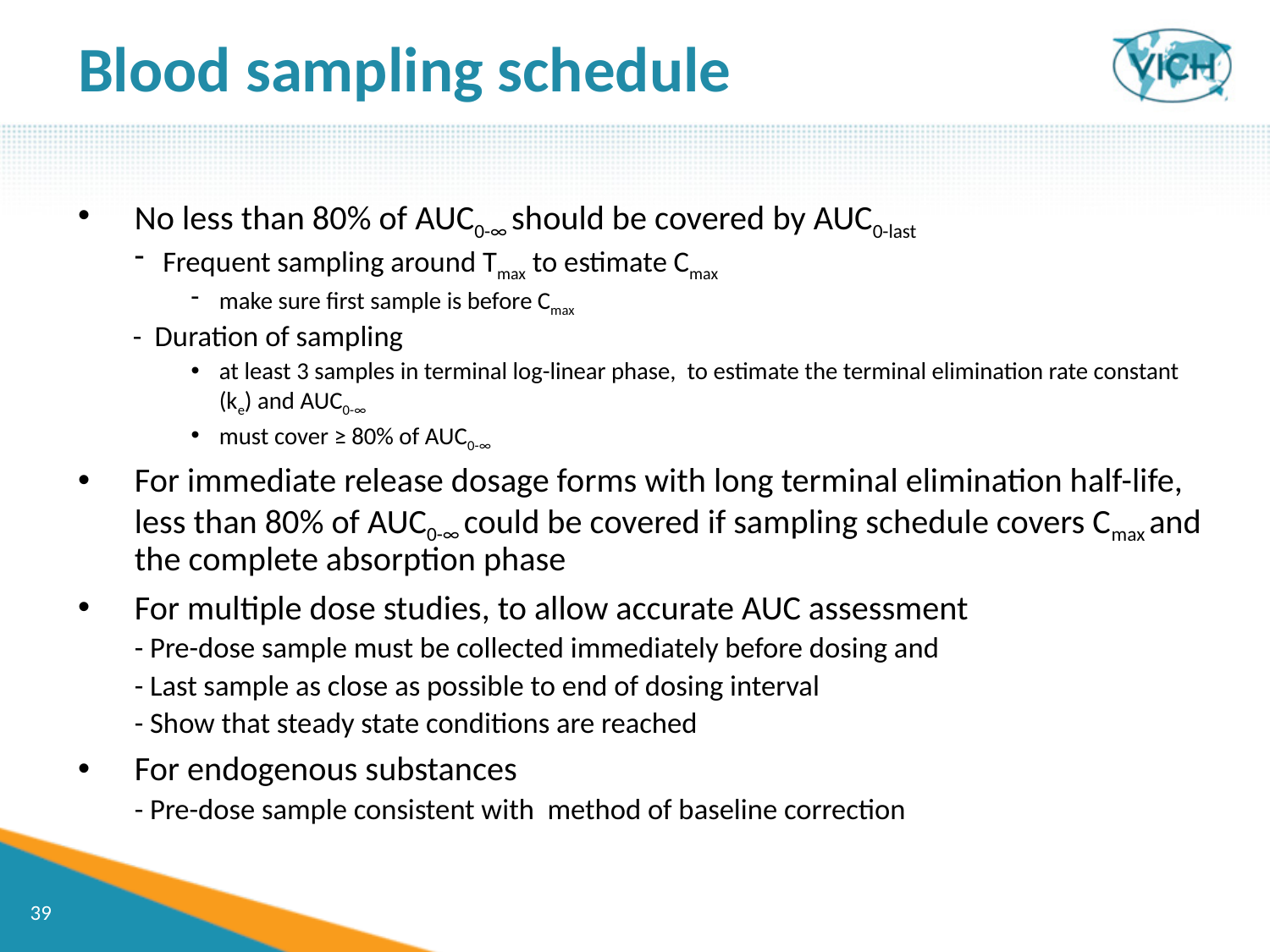

Blood sampling schedule
No less than 80% of AUC0-∞ should be covered by AUC0-last
Frequent sampling around Tmax to estimate Cmax
make sure first sample is before Cmax
-  Duration of sampling
at least 3 samples in terminal log-linear phase,  to estimate the terminal elimination rate constant (ke) and AUC0-∞
must cover ≥ 80% of AUC0-∞
For immediate release dosage forms with long terminal elimination half-life, less than 80% of AUC0-∞ could be covered if sampling schedule covers Cmax and the complete absorption phase
For multiple dose studies, to allow accurate AUC assessment
- Pre-dose sample must be collected immediately before dosing and
- Last sample as close as possible to end of dosing interval
- Show that steady state conditions are reached
For endogenous substances
- Pre-dose sample consistent with  method of baseline correction